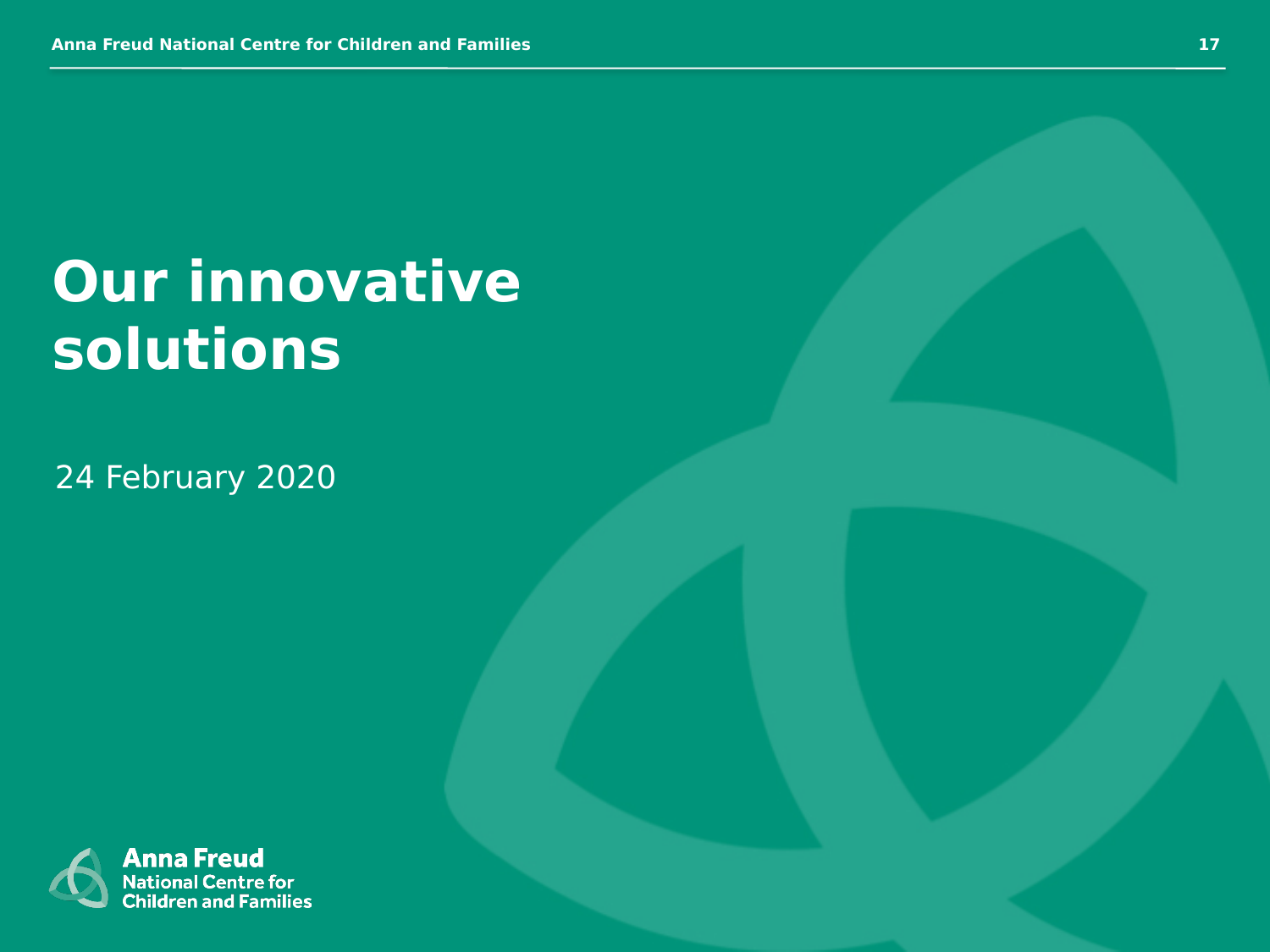

17
# Our innovative solutions
24 February 2020